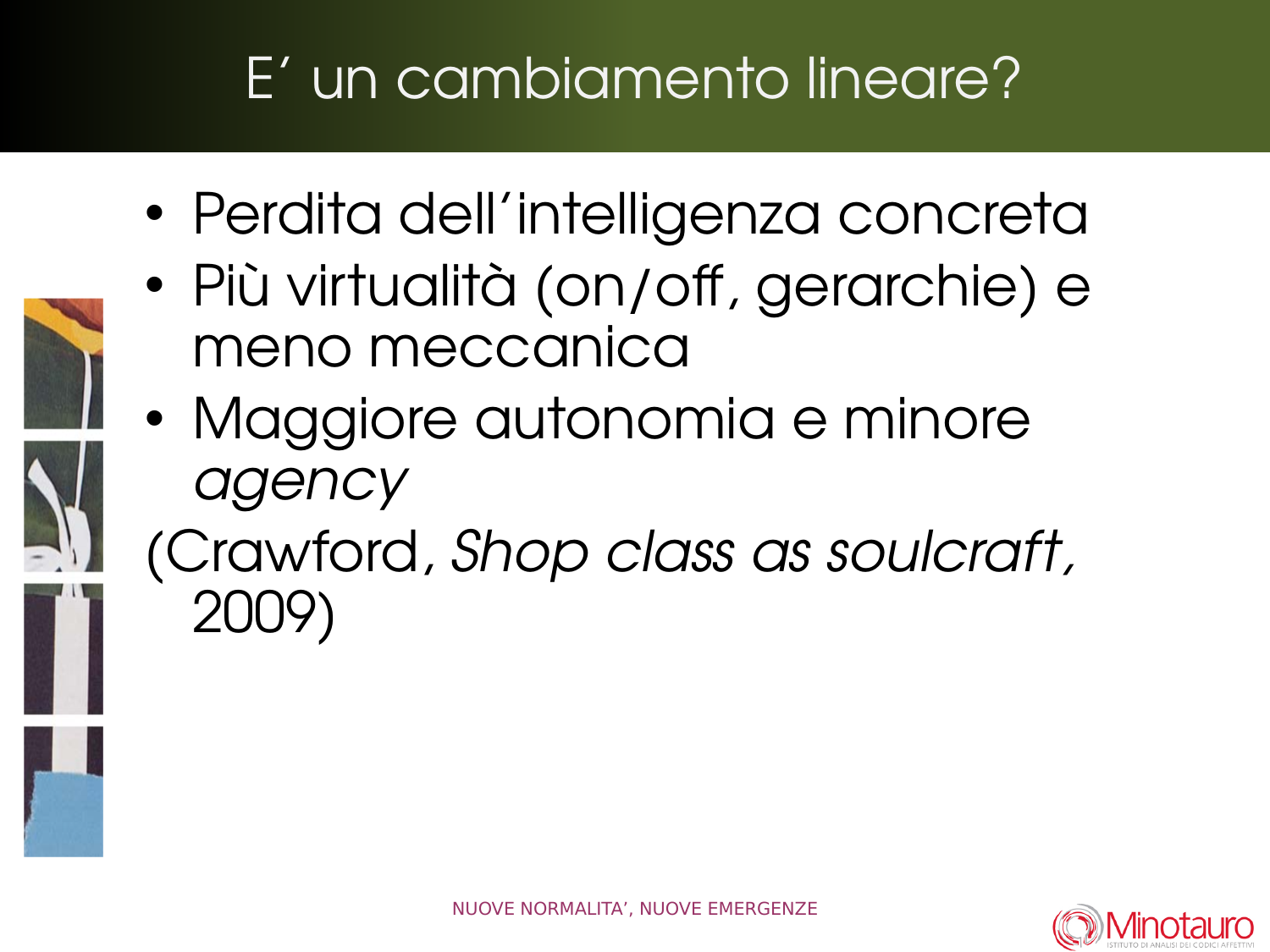

# E’ un cambiamento lineare?
Perdita dell’intelligenza concreta
Più virtualità (on/off, gerarchie) e meno meccanica
Maggiore autonomia e minore agency
(Crawford, Shop class as soulcraft, 2009)
NUOVE NORMALITA’, NUOVE EMERGENZE